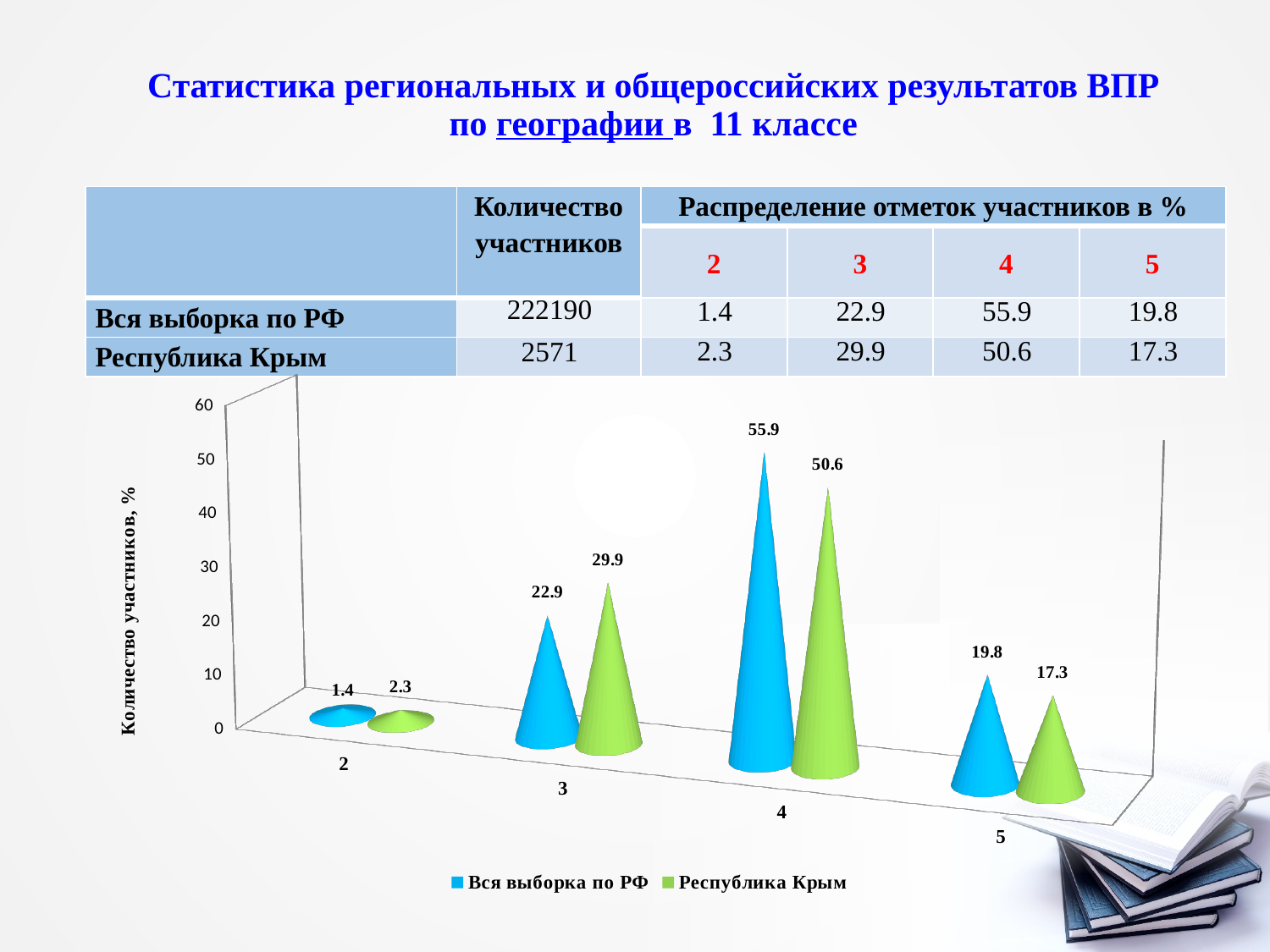

# Статистика региональных и общероссийских результатов ВПР по географии в  11 классе
|  | Количество участников | Распределение отметок участников в % |  |  |  |
| --- | --- | --- | --- | --- | --- |
|  |  | 2 | 3 | 4 | 5 |
| Вся выборка по РФ | 222190 | 1.4 | 22.9 | 55.9 | 19.8 |
| Республика Крым | 2571 | 2.3 | 29.9 | 50.6 | 17.3 |

[unsupported chart]